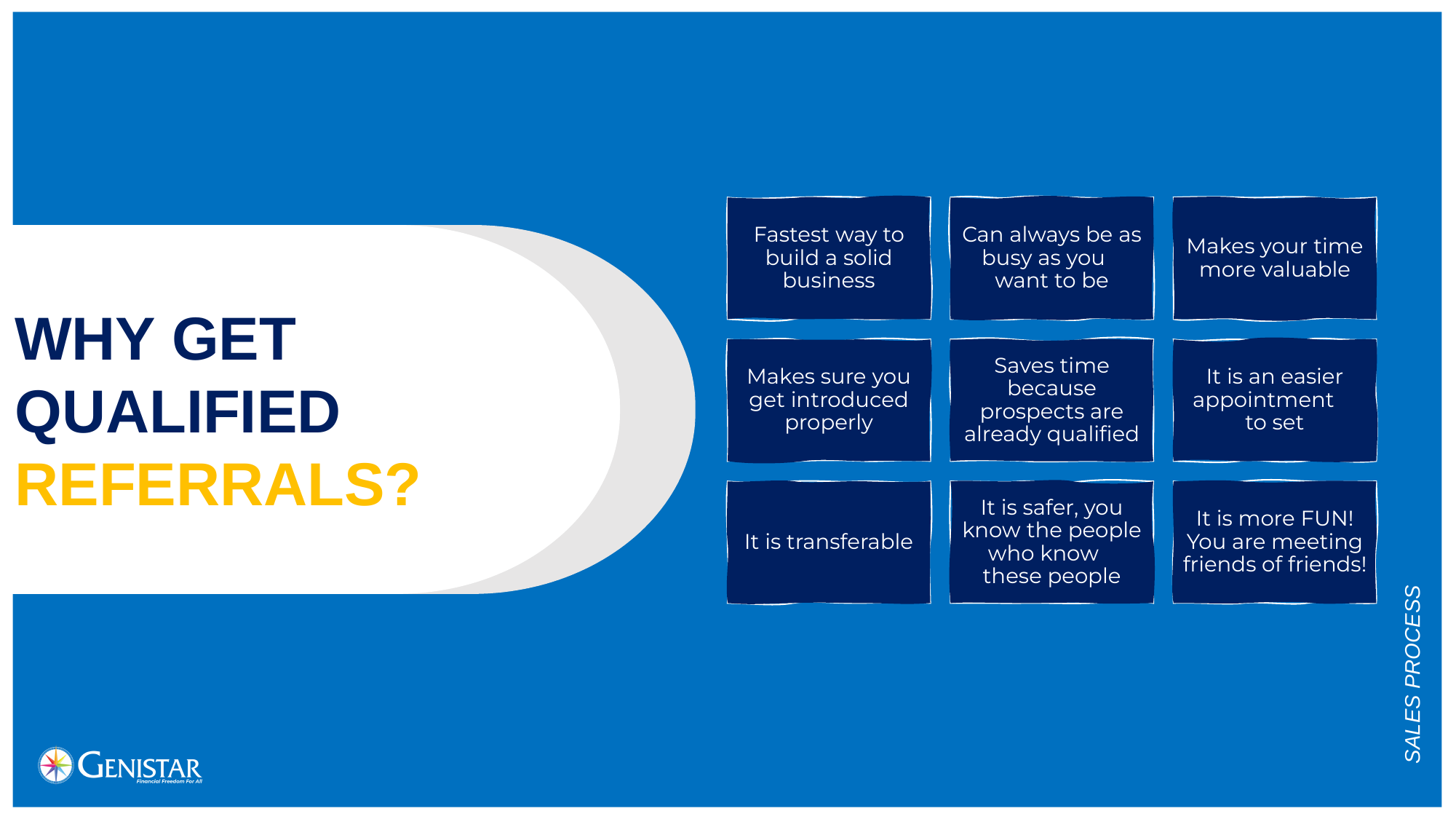

Fastest way to build a solid business
Can always be as busy as you    want to be
Makes your time more valuable
WHY GET
QUALIFIED
REFERRALS?
Makes sure you get introduced properly
Saves time because prospects are already qualified
It is an easier appointment     to set
It is transferable
It is safer, you know the people who know    these people
It is more FUN! You are meeting friends of friends!
SALES PROCESS